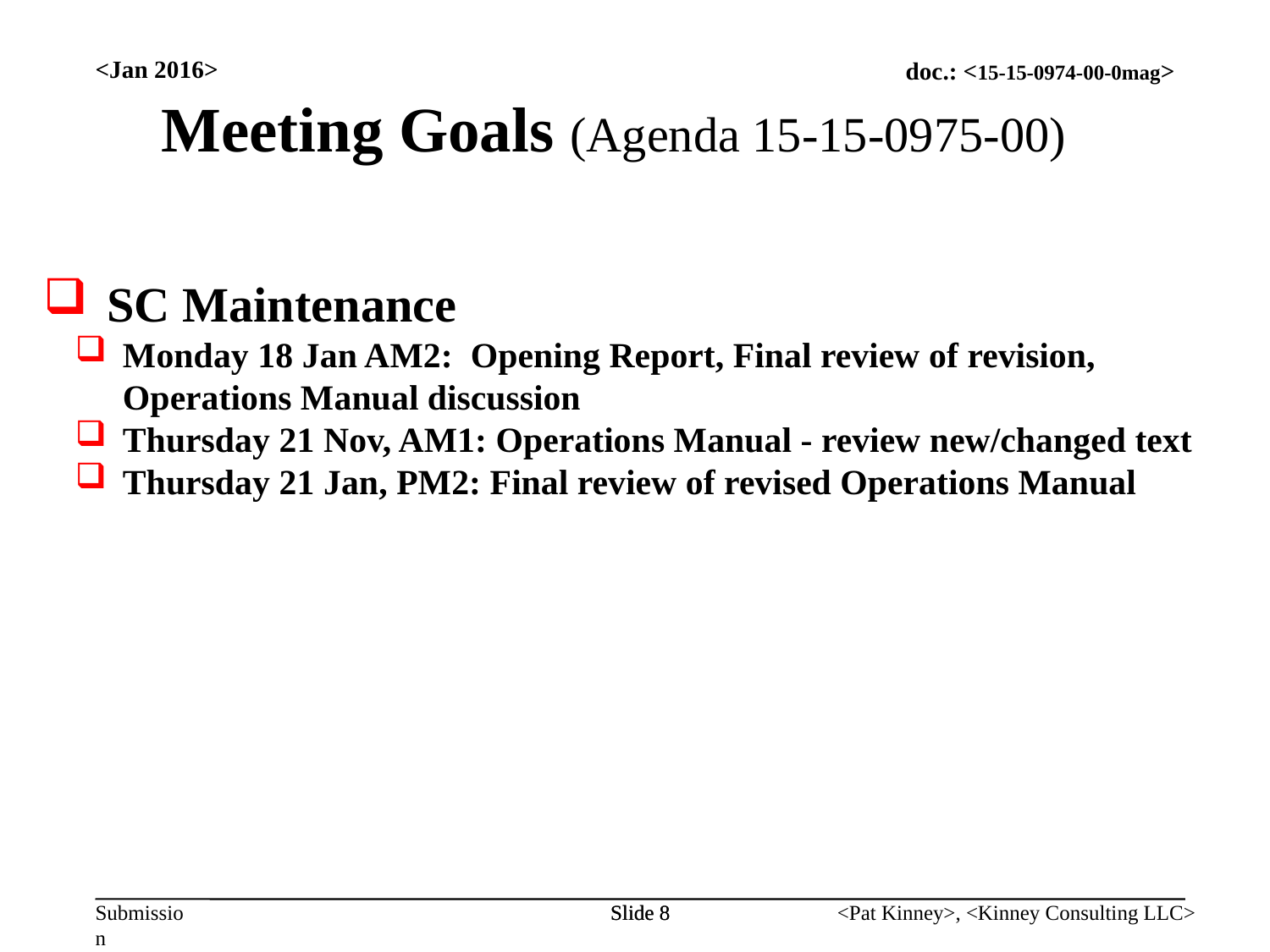

<Jan 2016>
Meeting Goals (Agenda 15-15-0975-00)
SC Maintenance
Monday 18 Jan AM2:  Opening Report, Final review of revision, Operations Manual discussion
Thursday 21 Nov, AM1: Operations Manual - review new/changed text
Thursday 21 Jan, PM2: Final review of revised Operations Manual
Slide 8
Slide 8
<Pat Kinney>, <Kinney Consulting LLC>